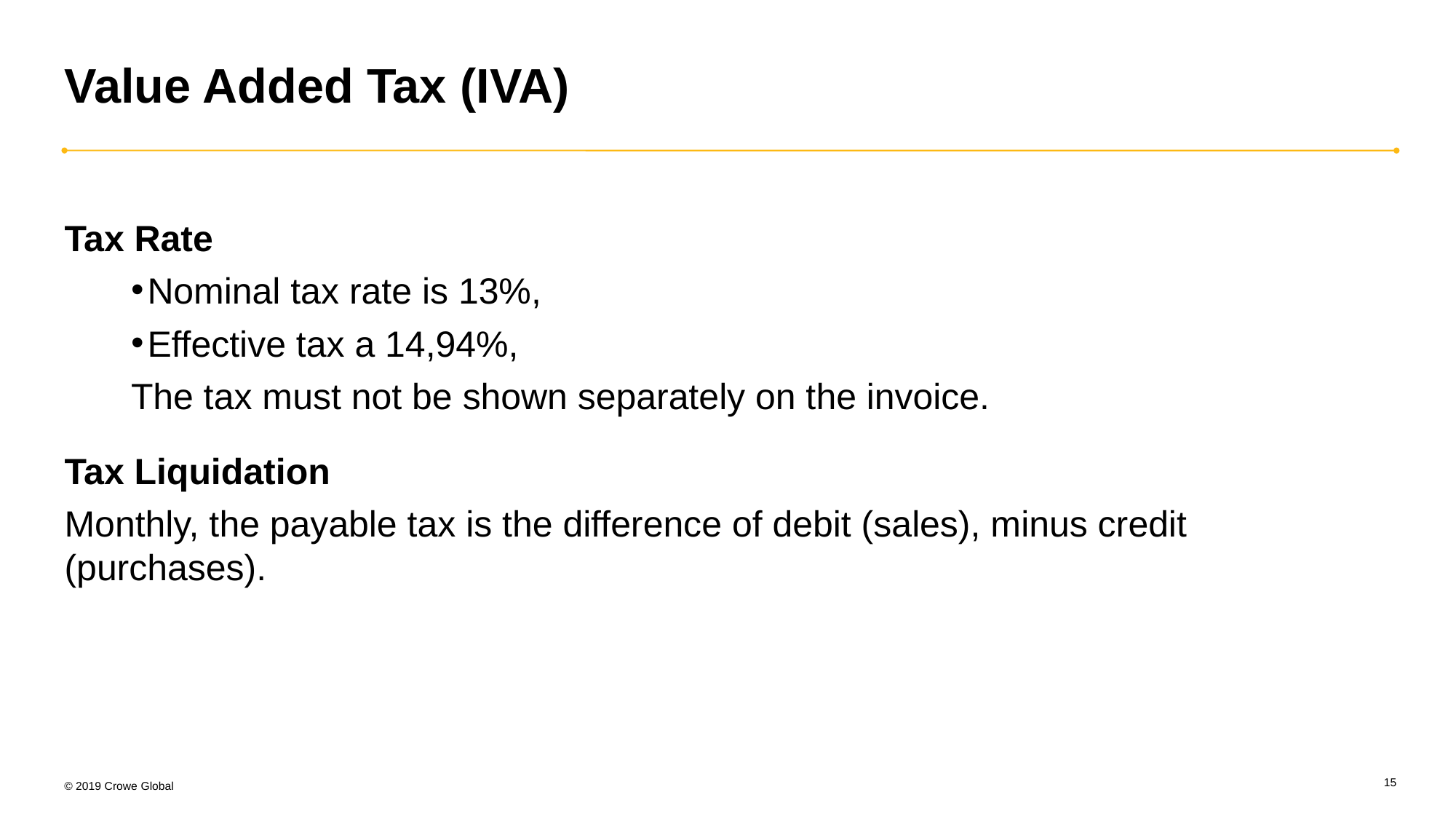

# Value Added Tax (IVA)
Tax Rate
Nominal tax rate is 13%,
Effective tax a 14,94%,
The tax must not be shown separately on the invoice.

Tax Liquidation
Monthly, the payable tax is the difference of debit (sales), minus credit (purchases).